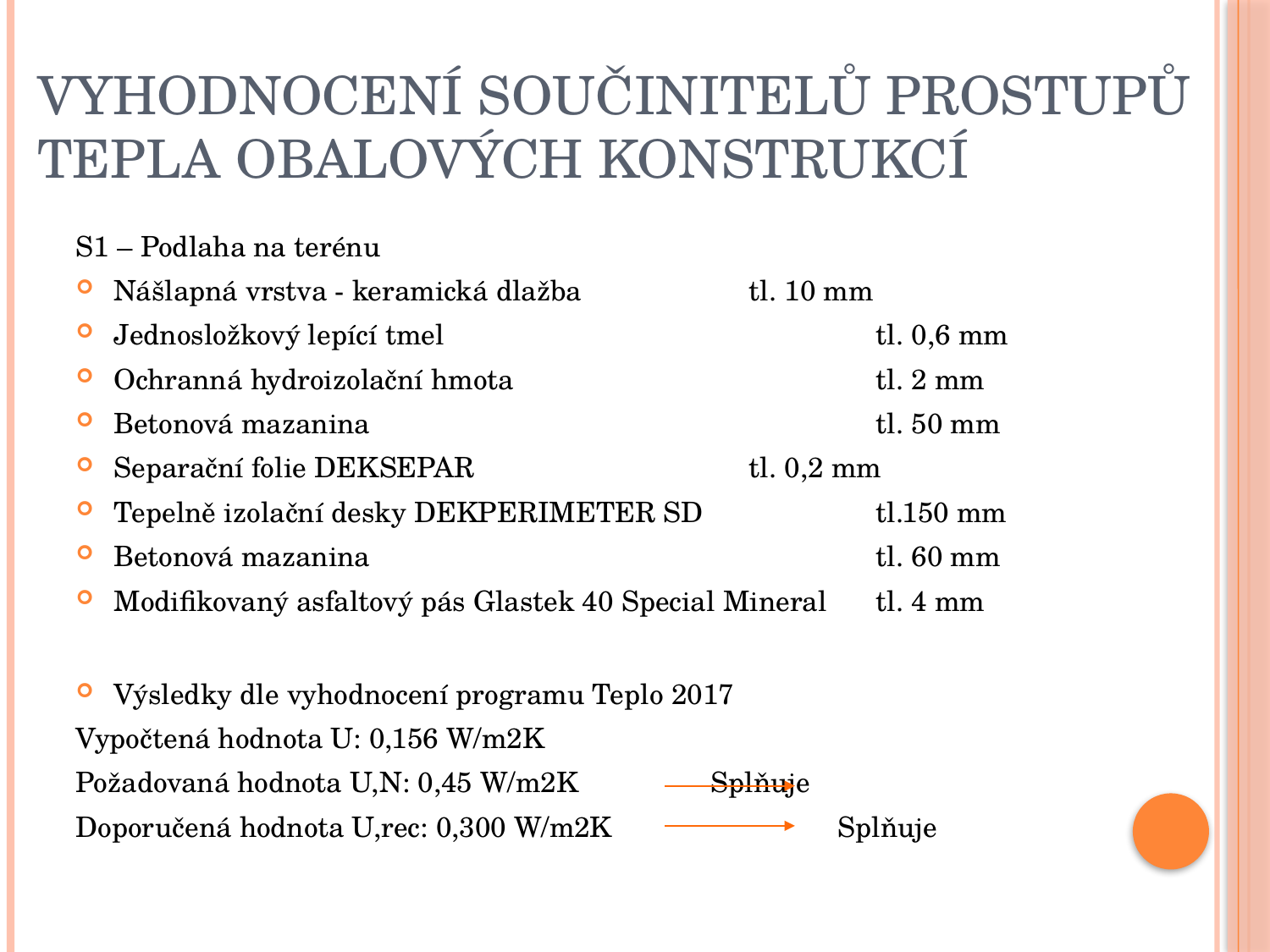

# VYHODNOCENÍ SOUČINITELŮ PROSTUPŮ TEPLA OBALOVÝCH KONSTRUKCÍ
S1 – Podlaha na terénu
Nášlapná vrstva - keramická dlažba		tl. 10 mm
Jednosložkový lepící tmel 		 		tl. 0,6 mm
Ochranná hydroizolační hmota 	 		tl. 2 mm
Betonová mazanina 		 		tl. 50 mm
Separační folie DEKSEPAR 			tl. 0,2 mm
Tepelně izolační desky DEKPERIMETER SD		tl.150 mm
Betonová mazanina		 		tl. 60 mm
Modifikovaný asfaltový pás Glastek 40 Special Mineral	tl. 4 mm

Výsledky dle vyhodnocení programu Teplo 2017
Vypočtená hodnota U: 0,156 W/m2K
Požadovaná hodnota U,N: 0,45 W/m2K		Splňuje
Doporučená hodnota U,rec: 0,300 W/m2K		Splňuje